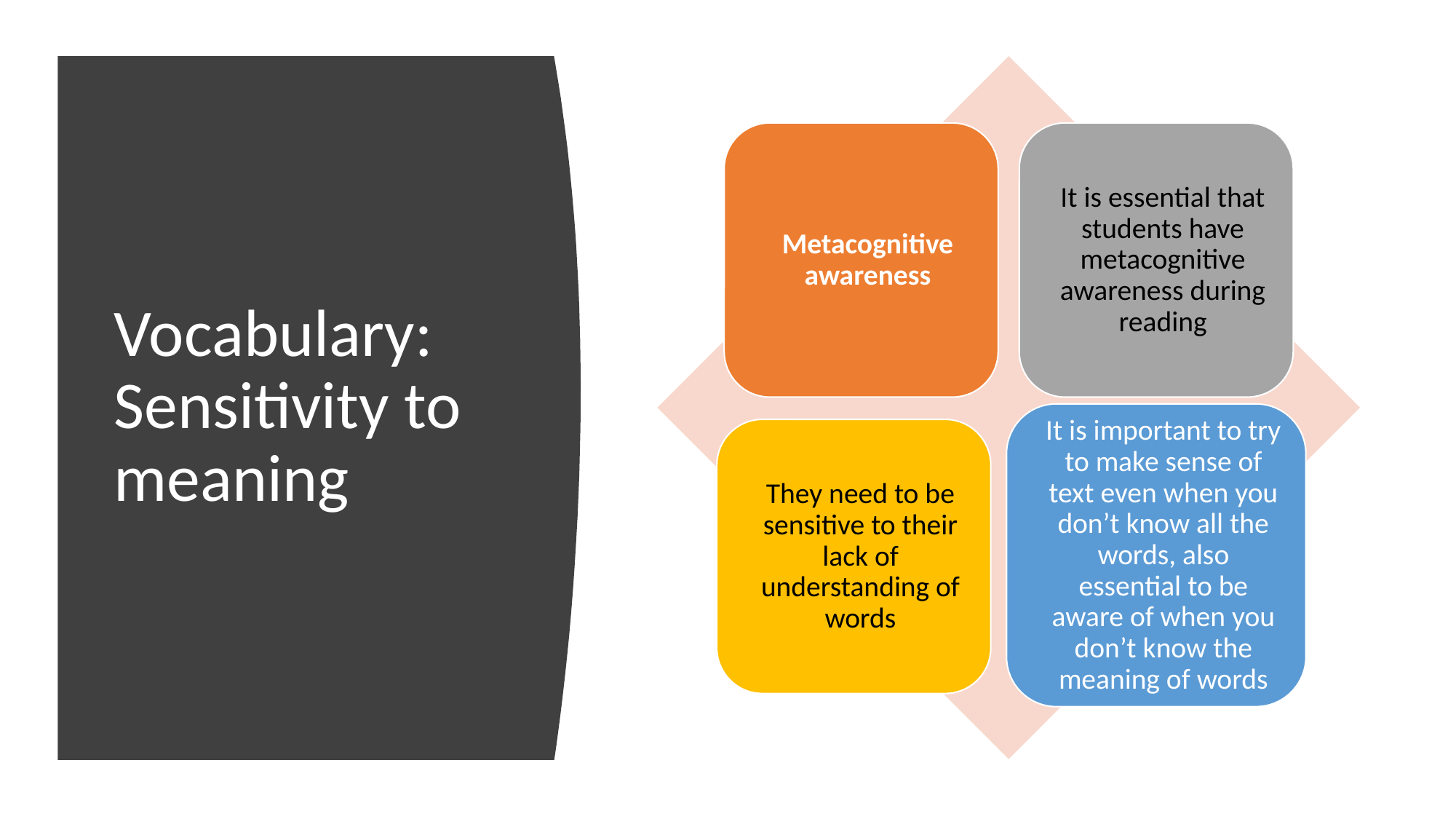

Metacognitive awareness
It is essential that students have metacognitive awareness during reading
They need to be sensitive to their lack of understanding of words
It is important to try to make sense of text even when you don’t know all the words, also essential to be aware of when you don’t know the meaning of words

# Vocabulary: Sensitivity to meaning